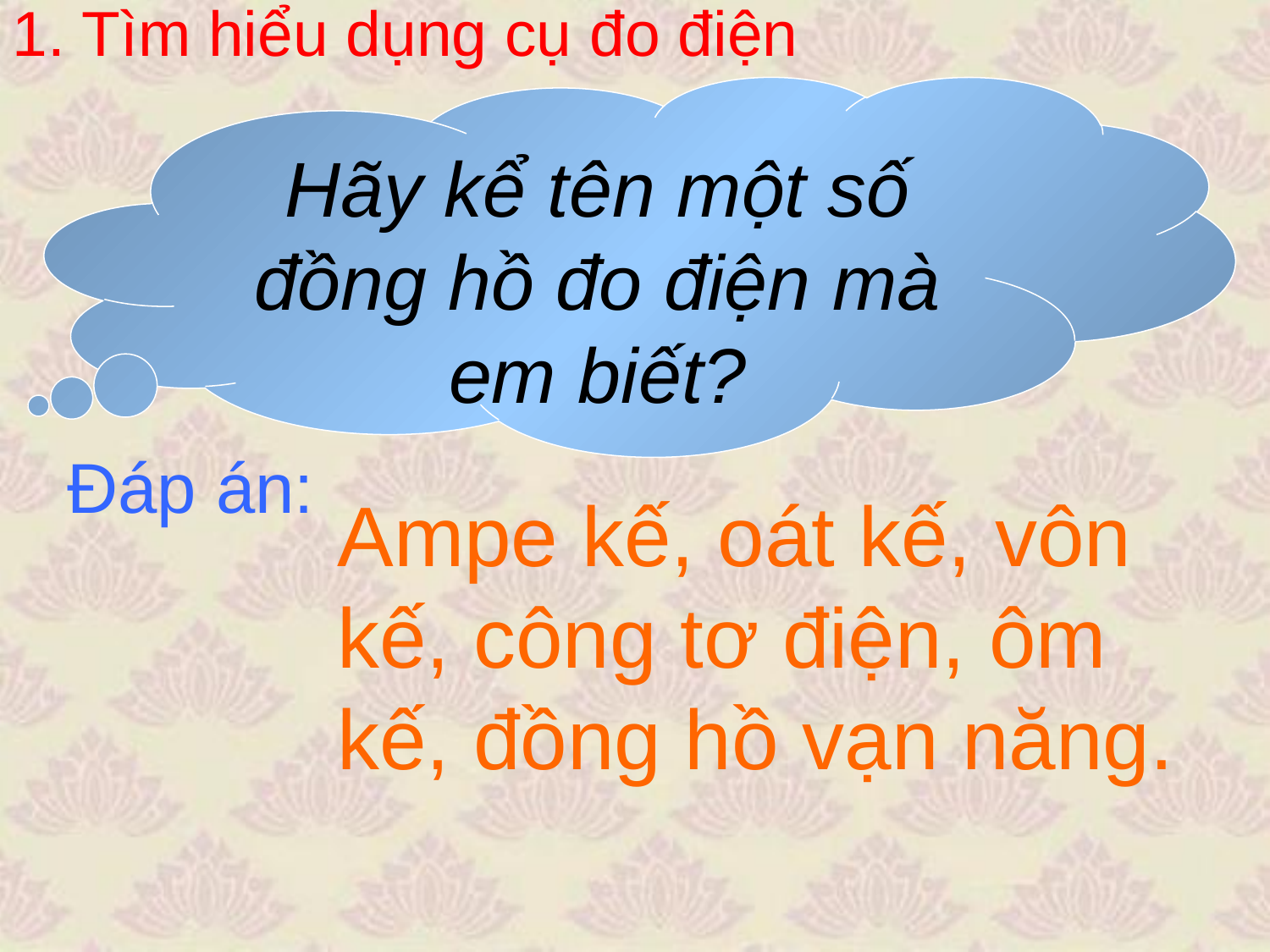

1. Tìm hiểu dụng cụ đo điện
Hãy kể tên một số đồng hồ đo điện mà em biết?
Đáp án:
Ampe kế, oát kế, vôn kế, công tơ điện, ôm kế, đồng hồ vạn năng.